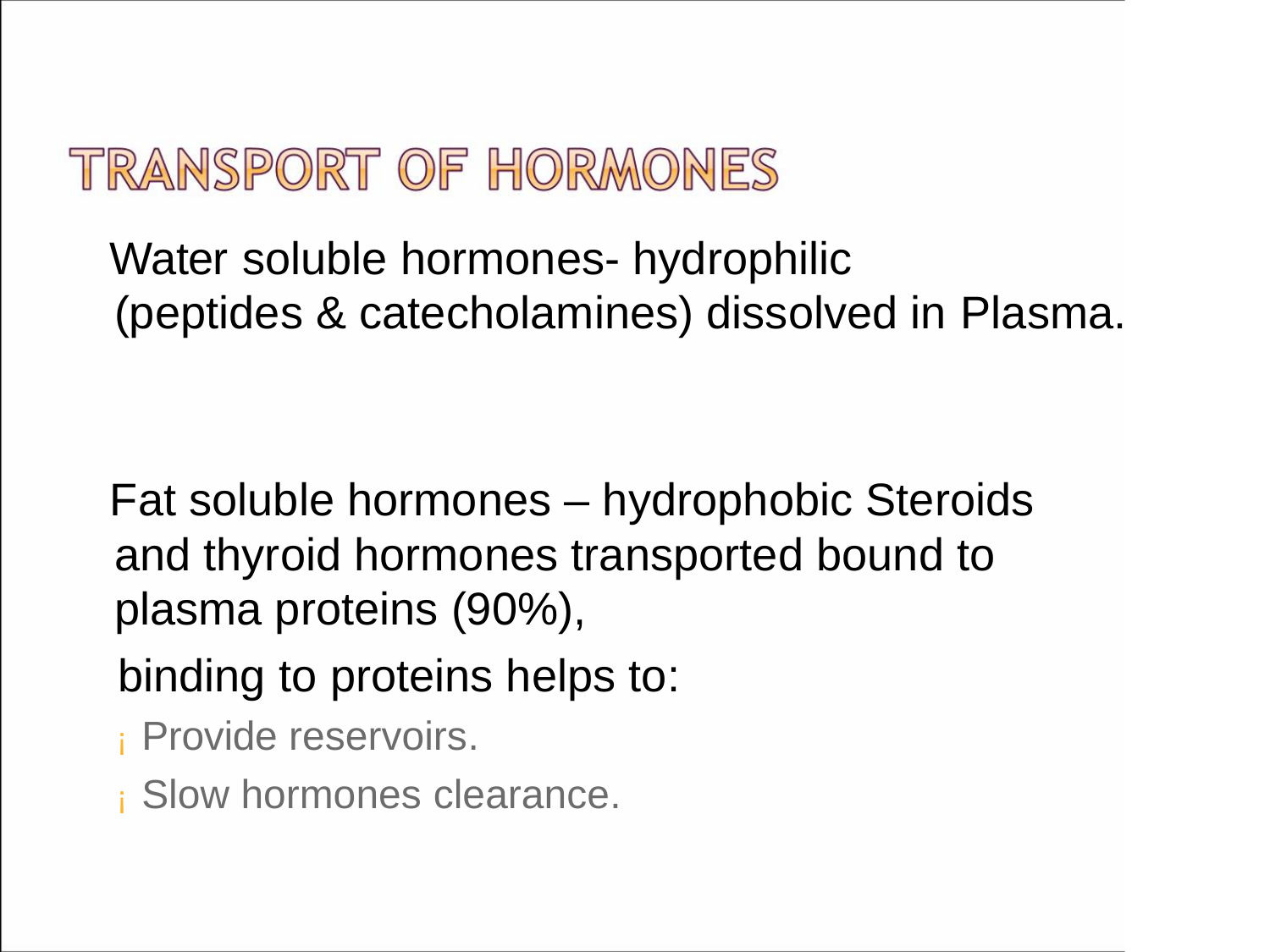

    Water soluble hormones- hydrophilic
(peptides & catecholamines) dissolved in Plasma.
    Fat soluble hormones – hydrophobic Steroids
and thyroid hormones transported bound to
plasma proteins (90%),
binding to proteins helps to:
¡ Provide reservoirs.
¡ Slow hormones clearance.